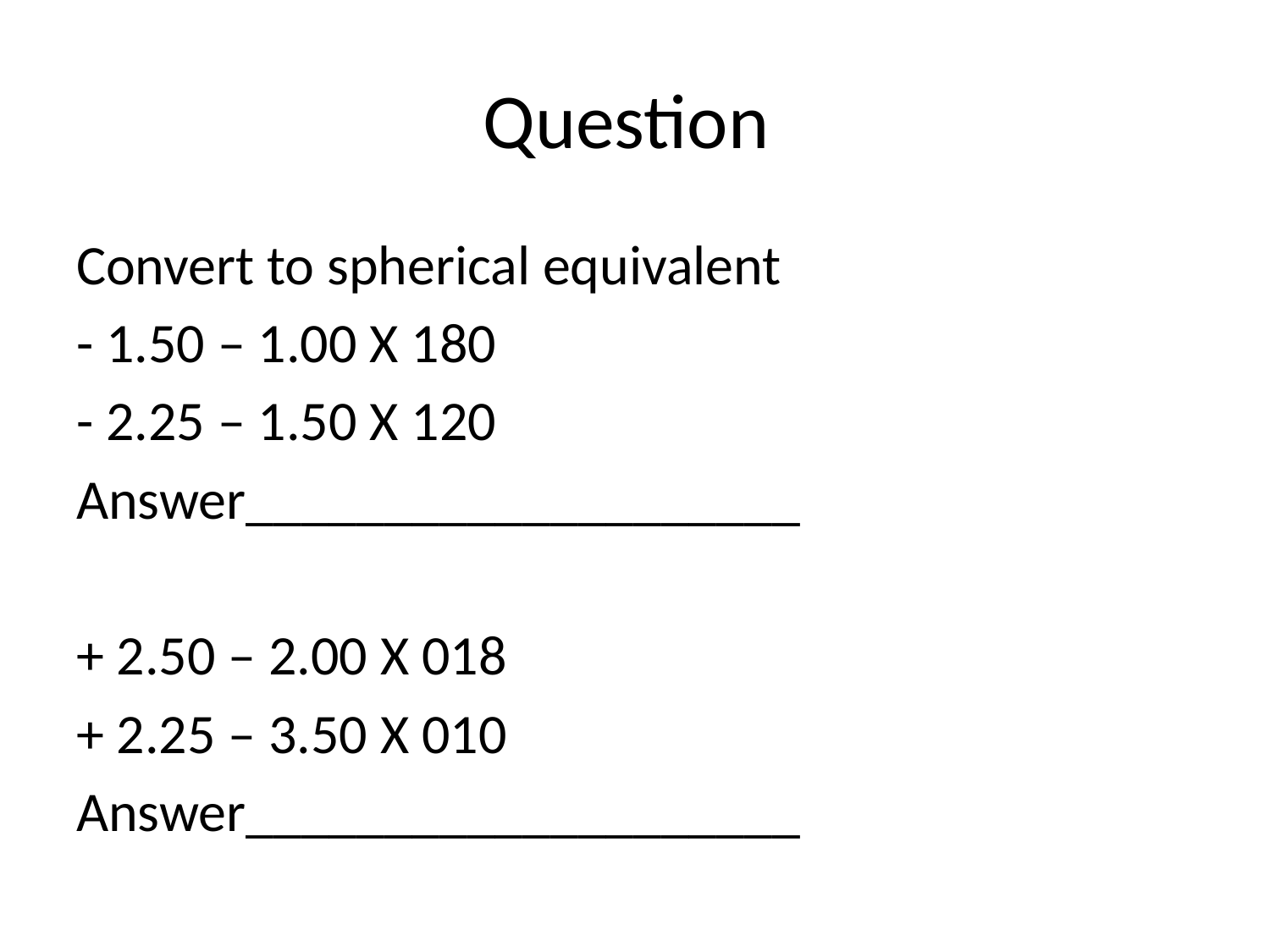

# Question
Convert to spherical equivalent
- 1.50 – 1.00 X 180
- 2.25 – 1.50 X 120
Answer____________________

+ 2.50 – 2.00 X 018
+ 2.25 – 3.50 X 010
Answer____________________